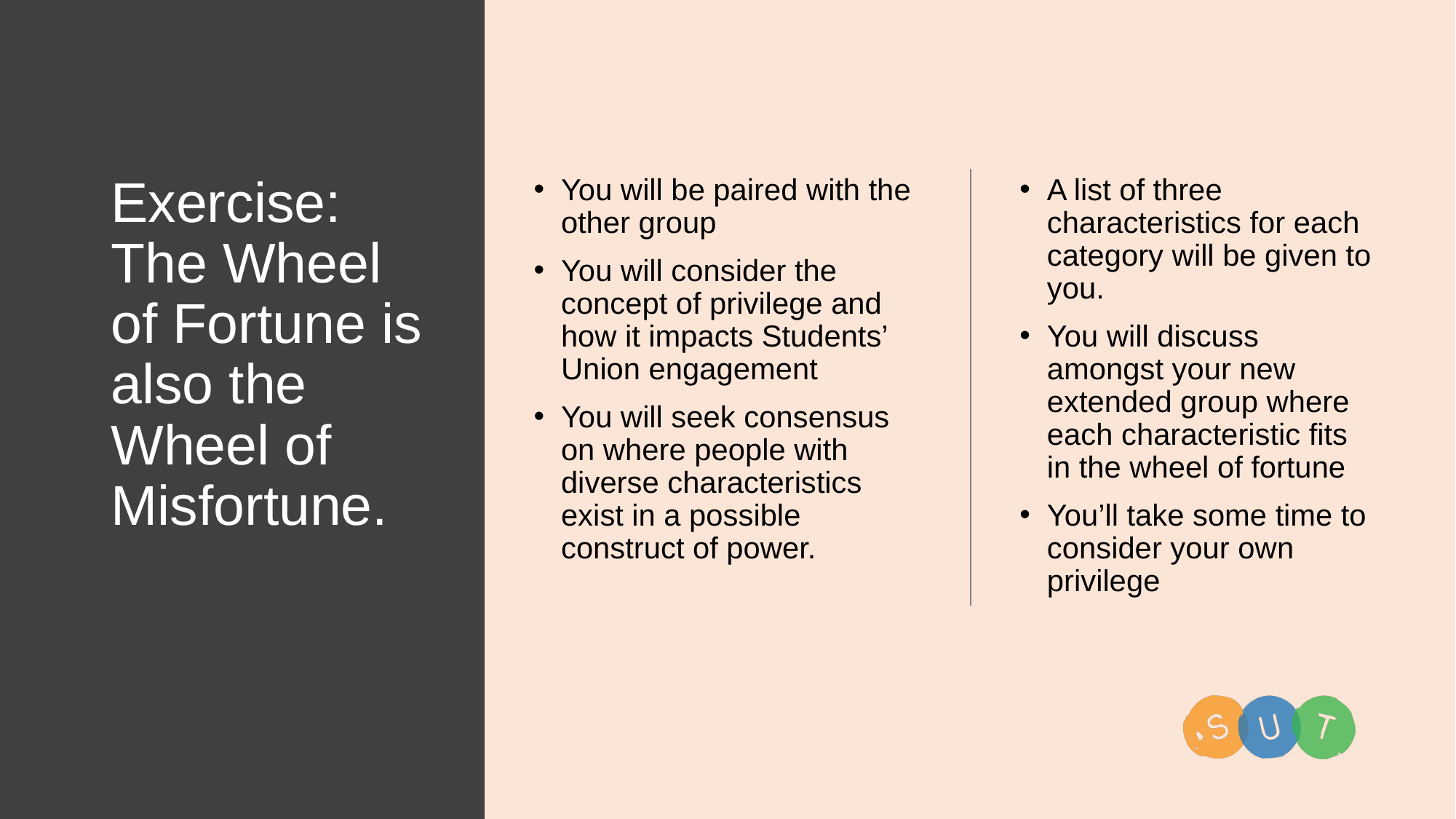

# Exercise: The Wheel of Fortune is also the Wheel of Misfortune.
You will be paired with the other group
You will consider the concept of privilege and how it impacts Students’ Union engagement
You will seek consensus on where people with diverse characteristics exist in a possible construct of power.
A list of three characteristics for each category will be given to you.
You will discuss amongst your new extended group where each characteristic fits in the wheel of fortune
You’ll take some time to consider your own privilege